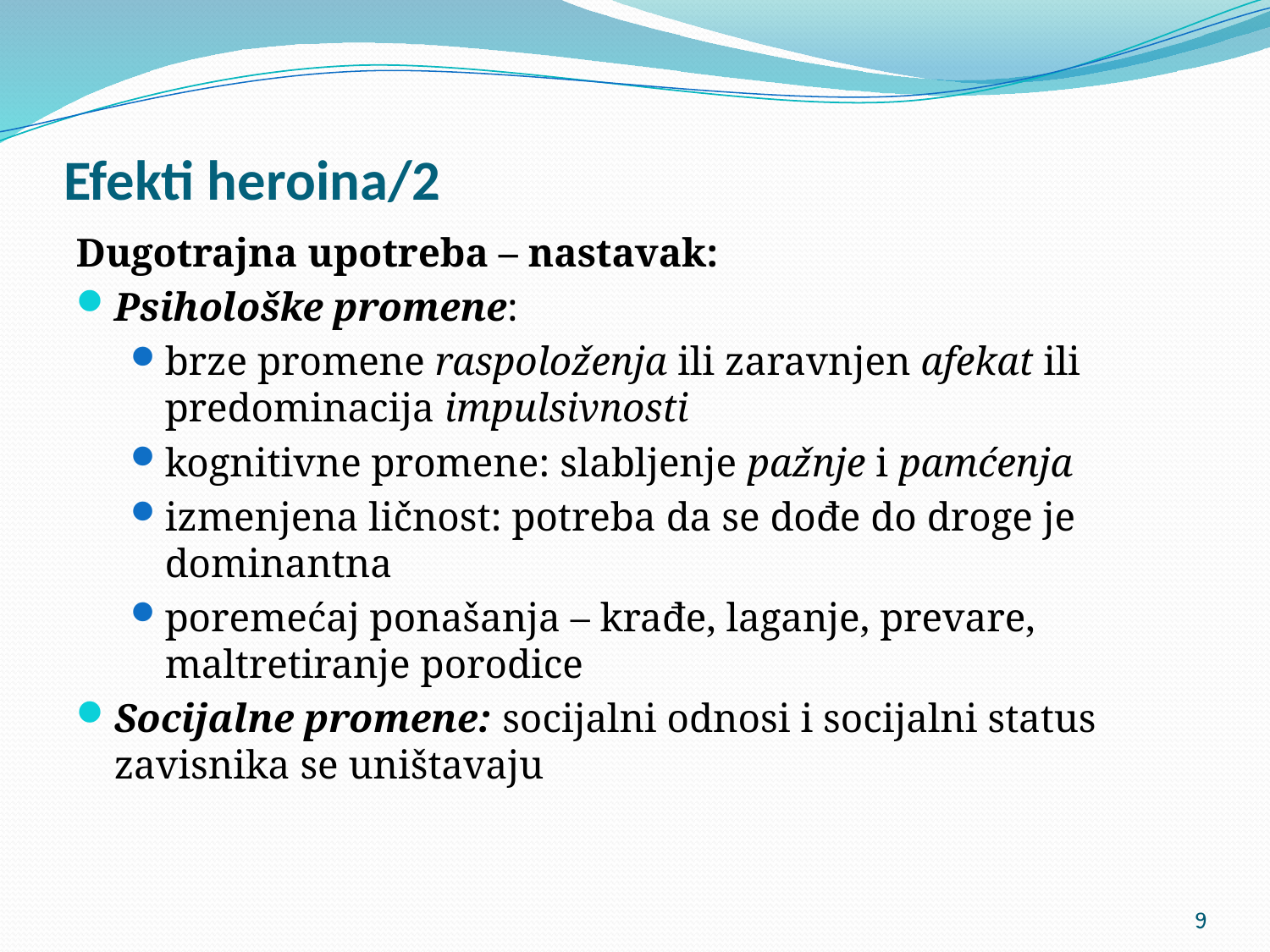

# Efekti heroina/2
Dugotrajna upotreba – nastavak:
Psihološke promene:
brze promene raspoloženja ili zaravnjen afekat ili predominacija impulsivnosti
kognitivne promene: slabljenje pažnje i pamćenja
izmenjena ličnost: potreba da se dođe do droge je dominantna
poremećaj ponašanja – krađe, laganje, prevare, maltretiranje porodice
Socijalne promene: socijalni odnosi i socijalni status zavisnika se uništavaju
9